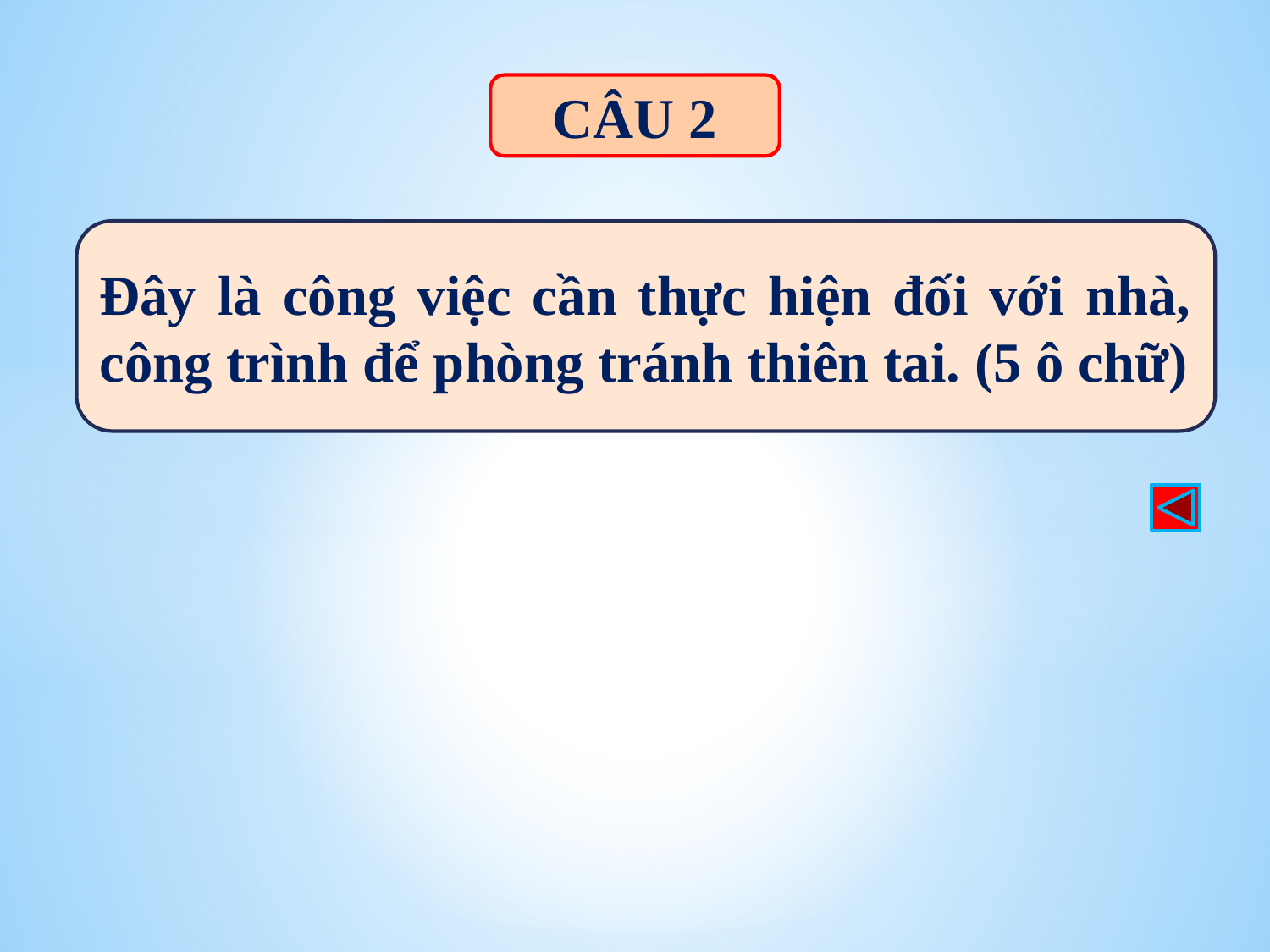

CÂU 2
Đây là công việc cần thực hiện đối với nhà, công trình để phòng tránh thiên tai. (5 ô chữ)